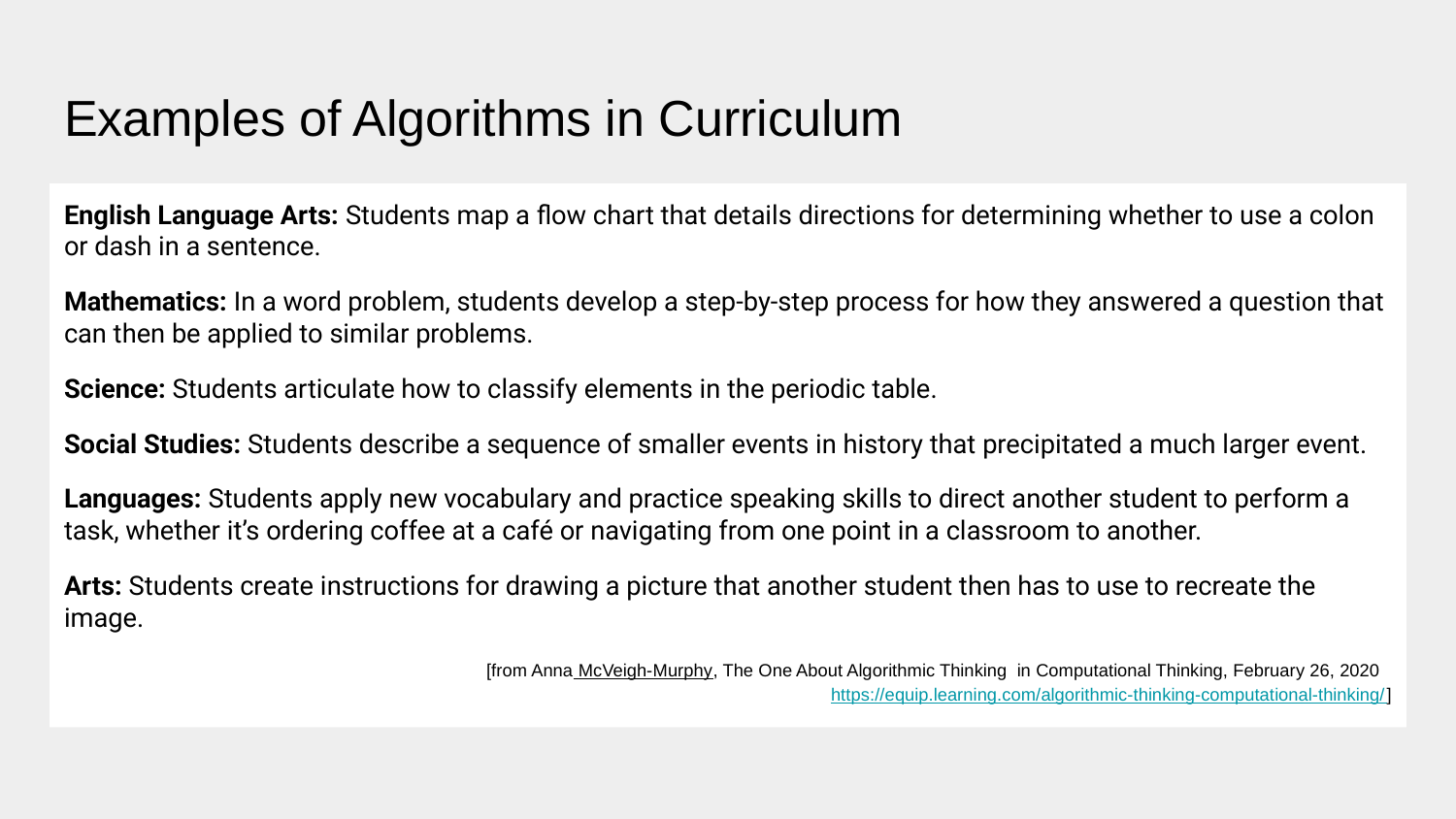

# Examples of Algorithms in Curriculum
English Language Arts: Students map a flow chart that details directions for determining whether to use a colon or dash in a sentence.
Mathematics: In a word problem, students develop a step-by-step process for how they answered a question that can then be applied to similar problems.
Science: Students articulate how to classify elements in the periodic table.
Social Studies: Students describe a sequence of smaller events in history that precipitated a much larger event.
Languages: Students apply new vocabulary and practice speaking skills to direct another student to perform a task, whether it’s ordering coffee at a café or navigating from one point in a classroom to another.
Arts: Students create instructions for drawing a picture that another student then has to use to recreate the image.
[from Anna McVeigh-Murphy, The One About Algorithmic Thinking  in Computational Thinking, February 26, 2020
https://equip.learning.com/algorithmic-thinking-computational-thinking/]